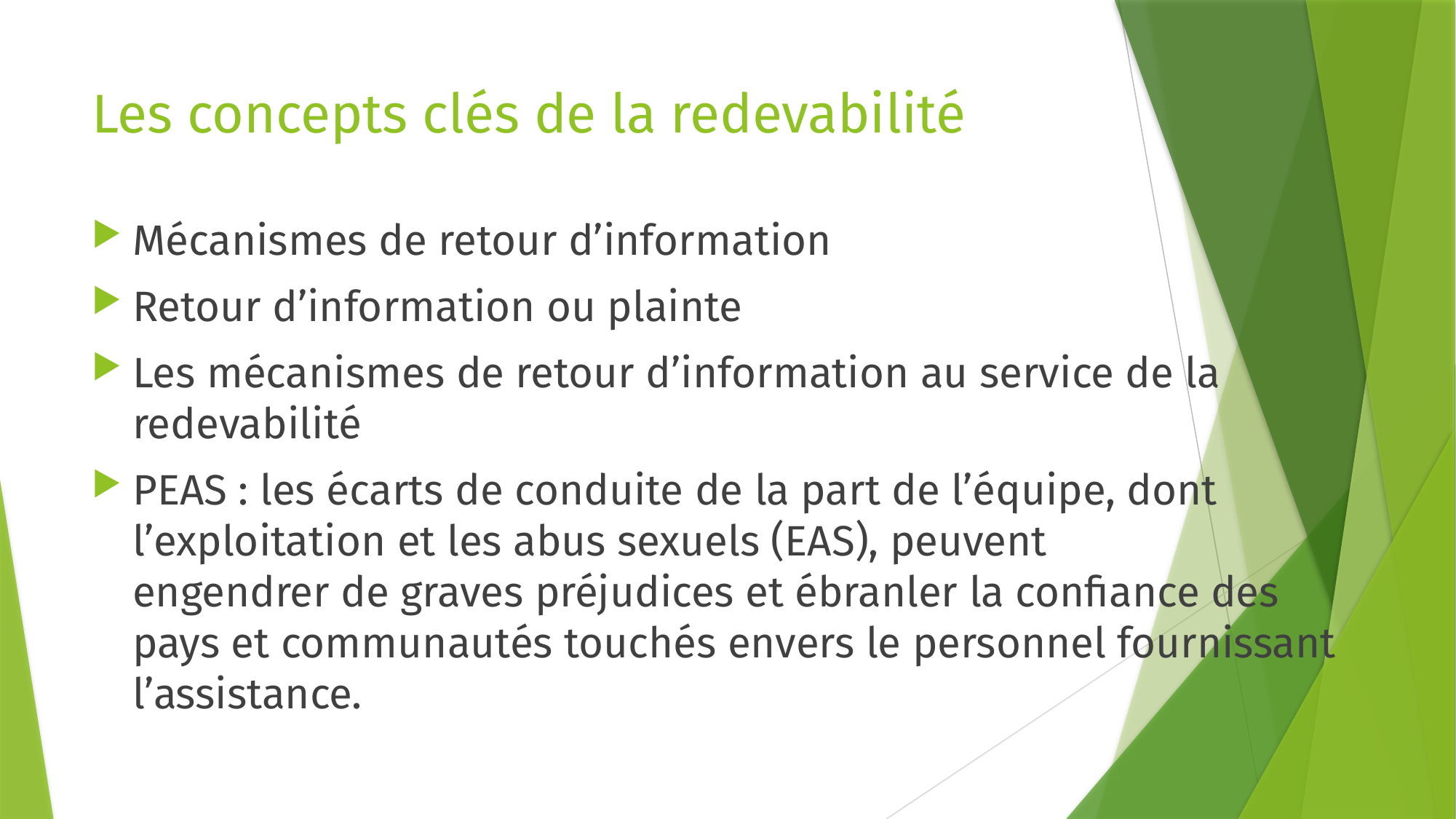

# Les concepts clés de la redevabilité
Mécanismes de retour d’information
Retour d’information ou plainte
Les mécanismes de retour d’information au service de la redevabilité
PEAS : les écarts de conduite de la part de l’équipe, dont l’exploitation et les abus sexuels (EAS), peuvent
engendrer de graves préjudices et ébranler la confiance des pays et communautés touchés envers le personnel fournissant l’assistance.